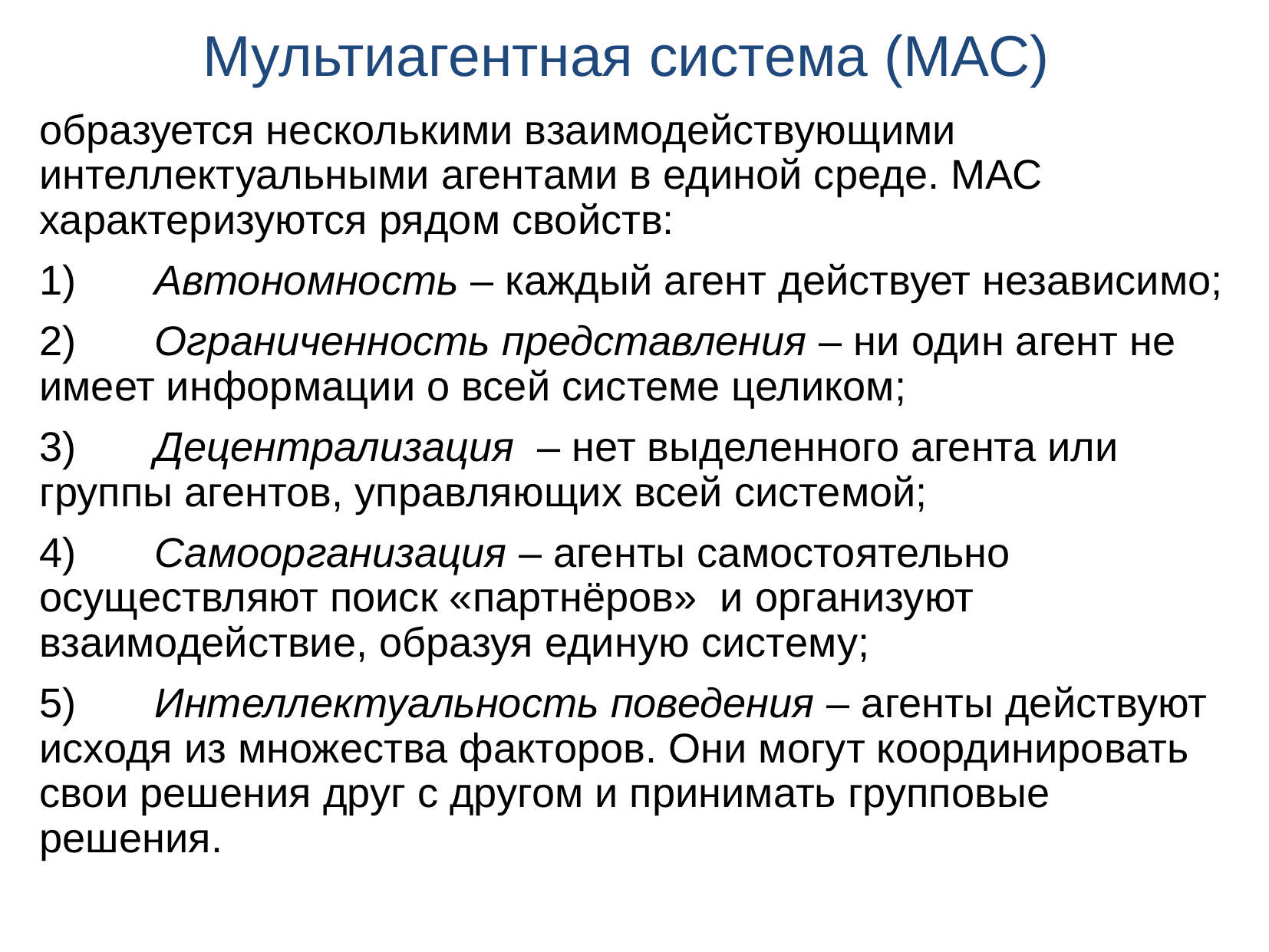

# Мультиагентная система (МАС)
образуется несколькими взаимодействующими интеллектуальными агентами в единой среде. МАС характеризуются рядом свойств:
1)	Автономность – каждый агент действует независимо;
2)	Ограниченность представления – ни один агент не имеет информации о всей системе целиком;
3)	Децентрализация  – нет выделенного агента или группы агентов, управляющих всей системой;
4)	Самоорганизация – агенты самостоятельно осуществляют поиск «партнёров»  и организуют взаимодействие, образуя единую систему;
5)	Интеллектуальность поведения – агенты действуют исходя из множества факторов. Они могут координировать свои решения друг с другом и принимать групповые решения.